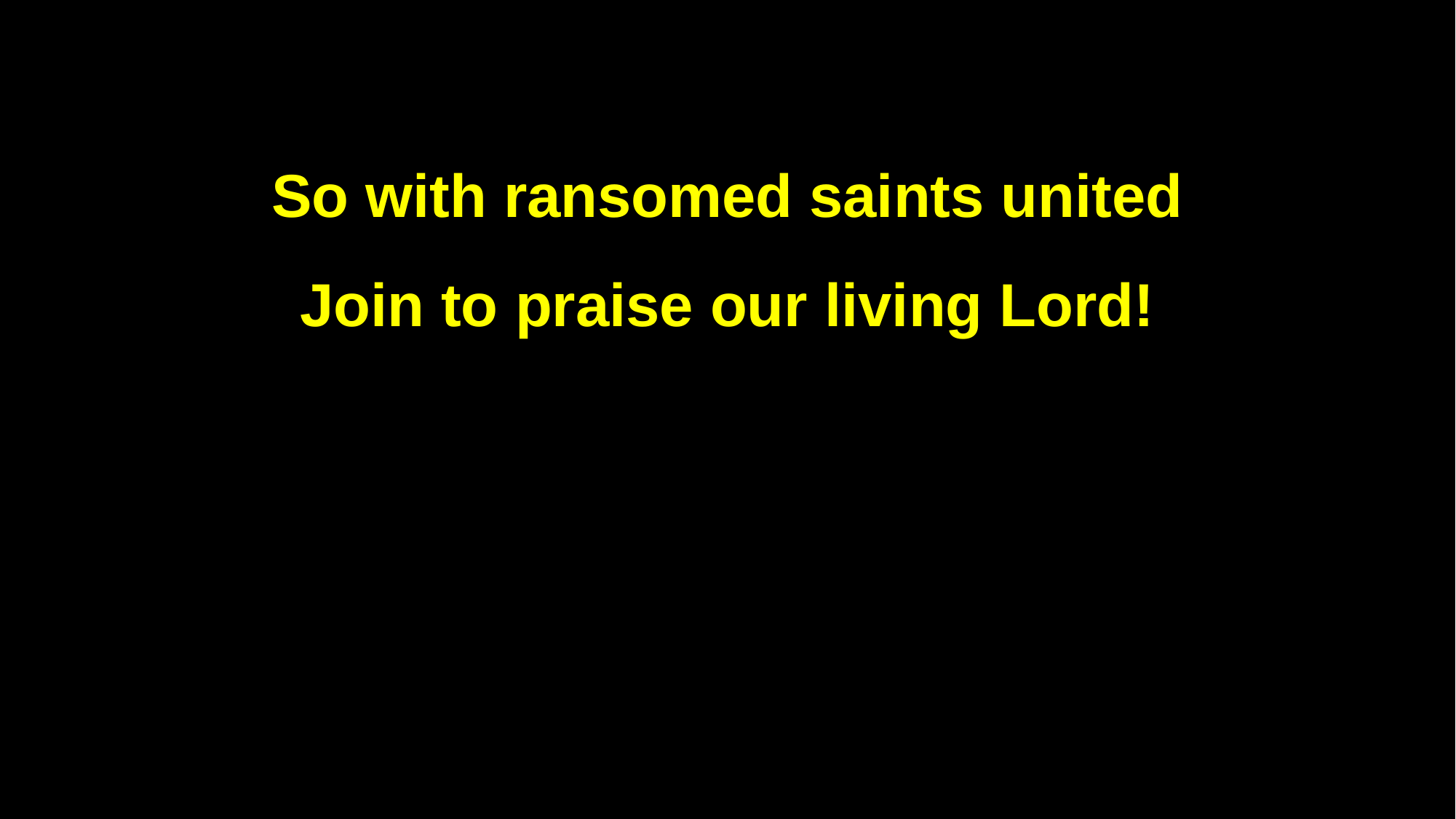

So with ransomed saints united
Join to praise our living Lord!